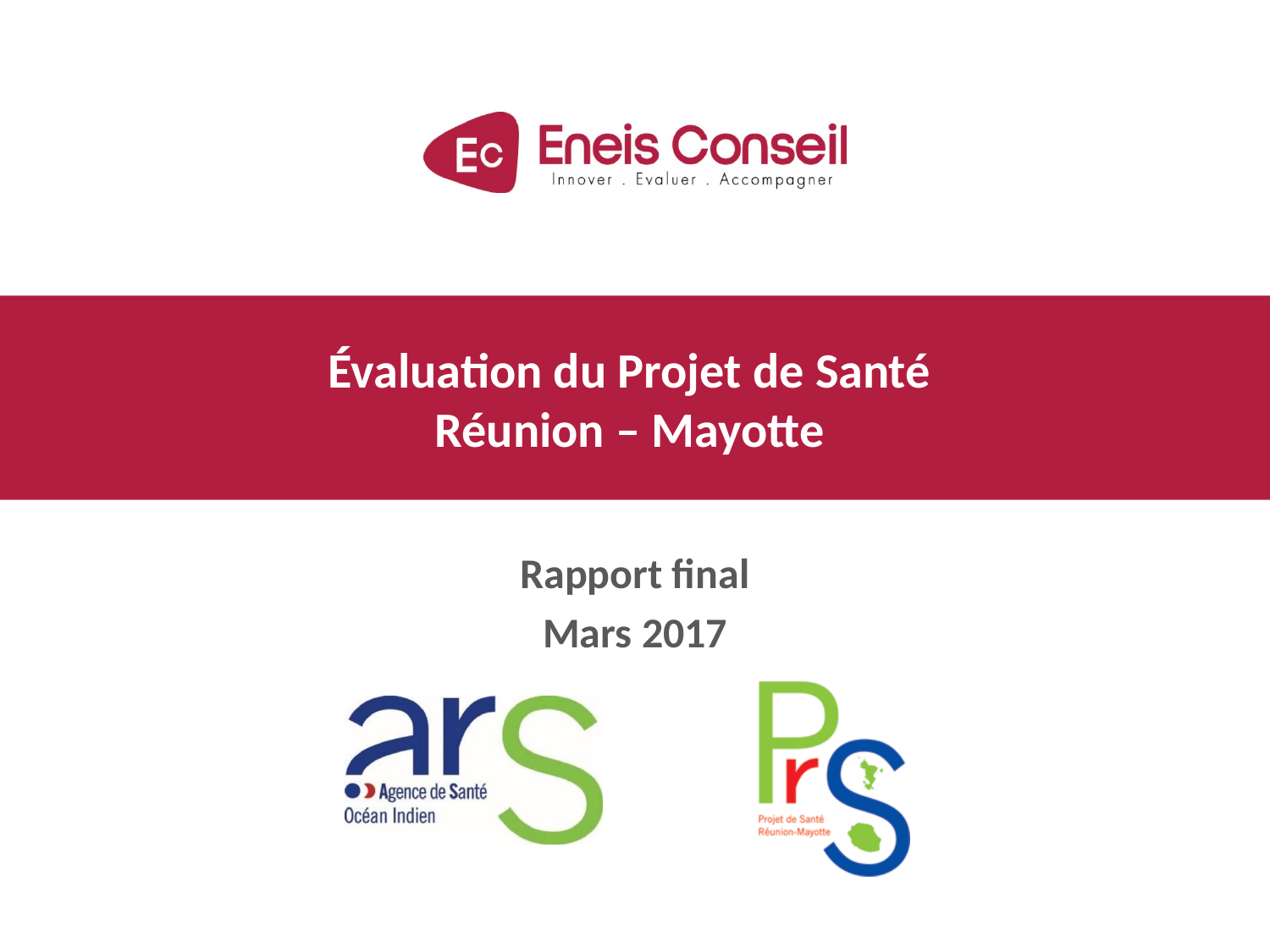

# Évaluation du Projet de Santé Réunion – Mayotte
Rapport final
Mars 2017